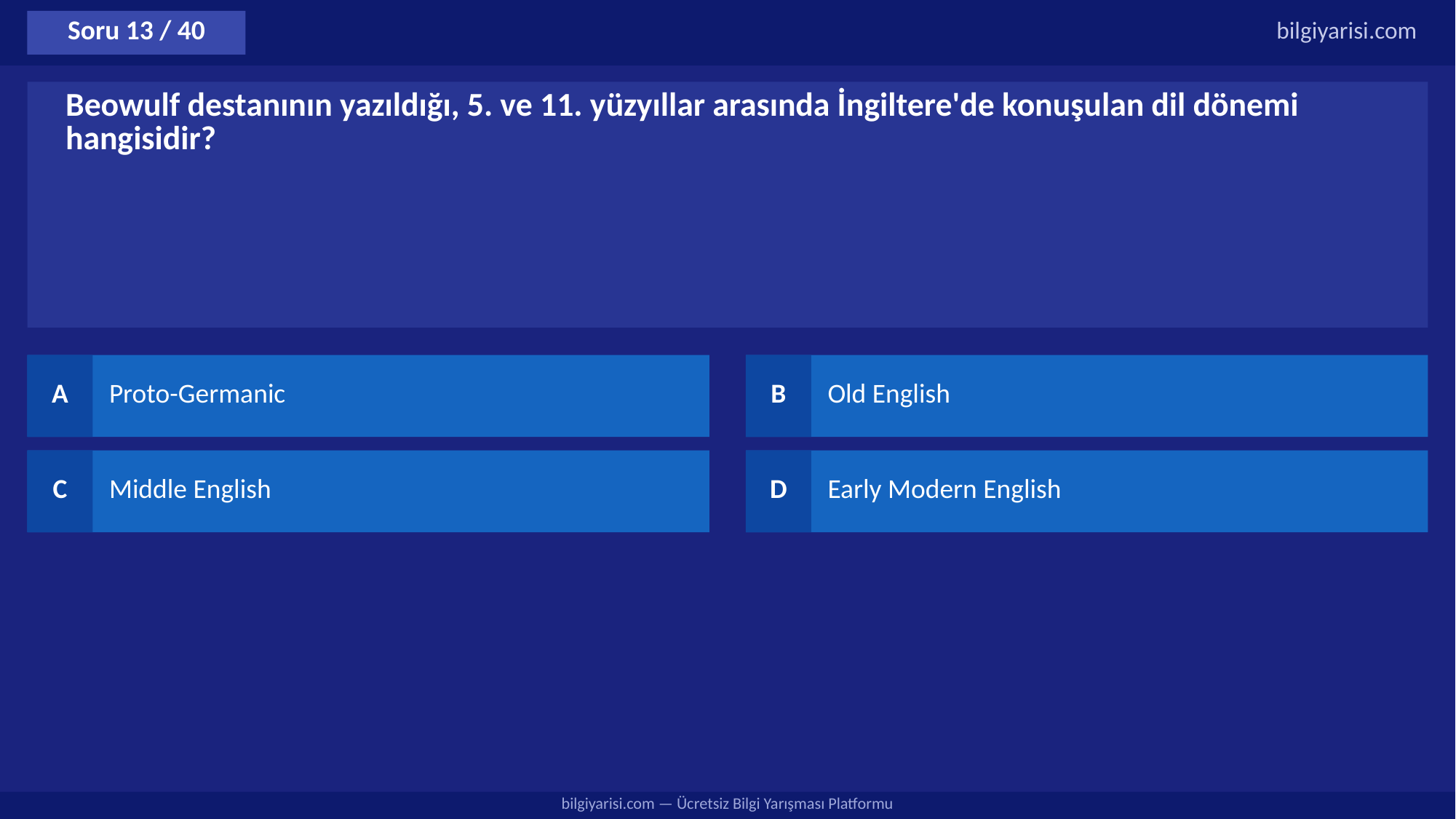

Soru 13 / 40
bilgiyarisi.com

Beowulf destanının yazıldığı, 5. ve 11. yüzyıllar arasında İngiltere'de konuşulan dil dönemi hangisidir?

A
Proto-Germanic

B
Old English

C
Middle English

D
Early Modern English
bilgiyarisi.com — Ücretsiz Bilgi Yarışması Platformu